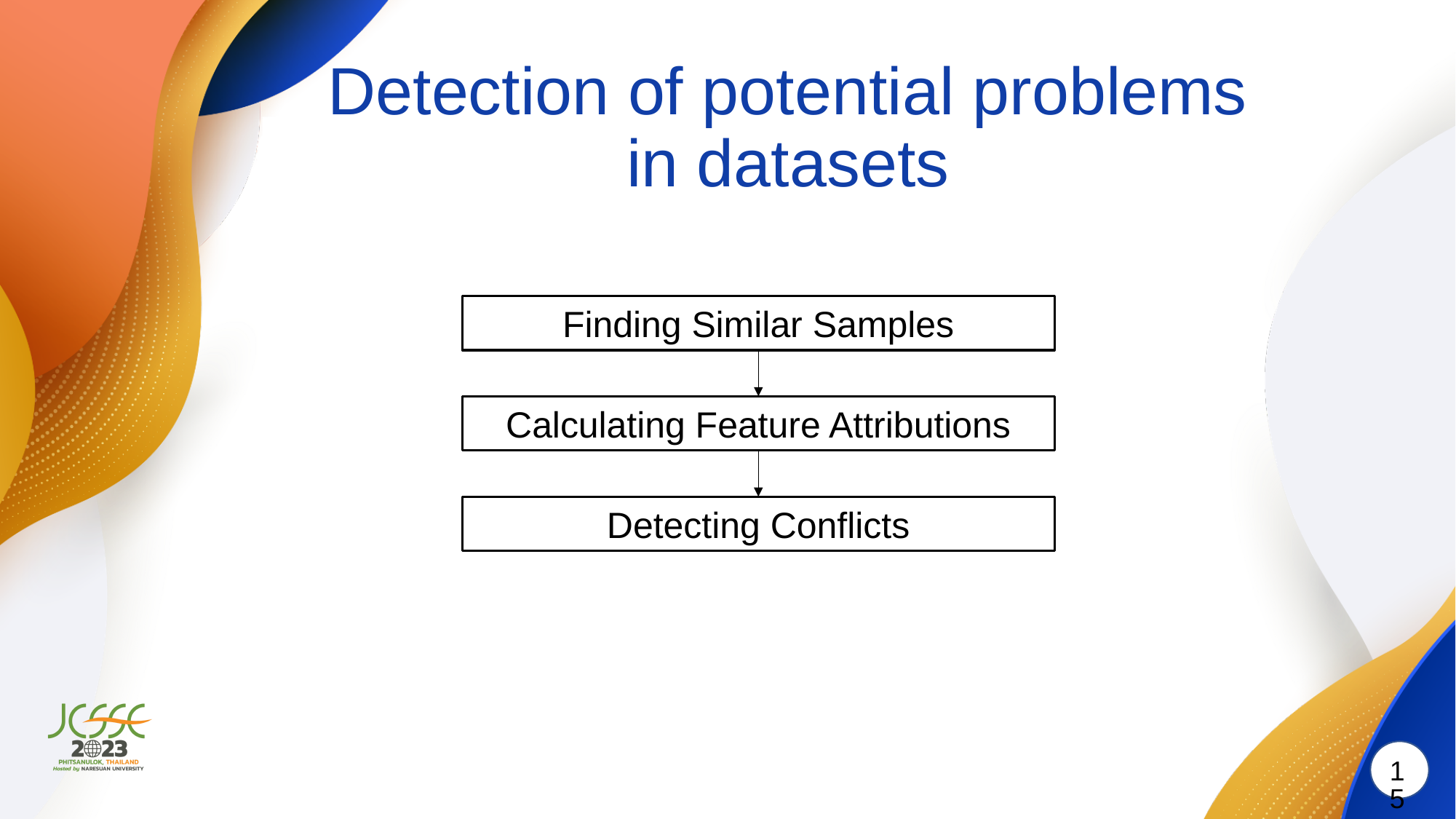

# Detection of potential problems in datasets
Finding Similar Samples
Calculating Feature Attributions
Detecting Conflicts